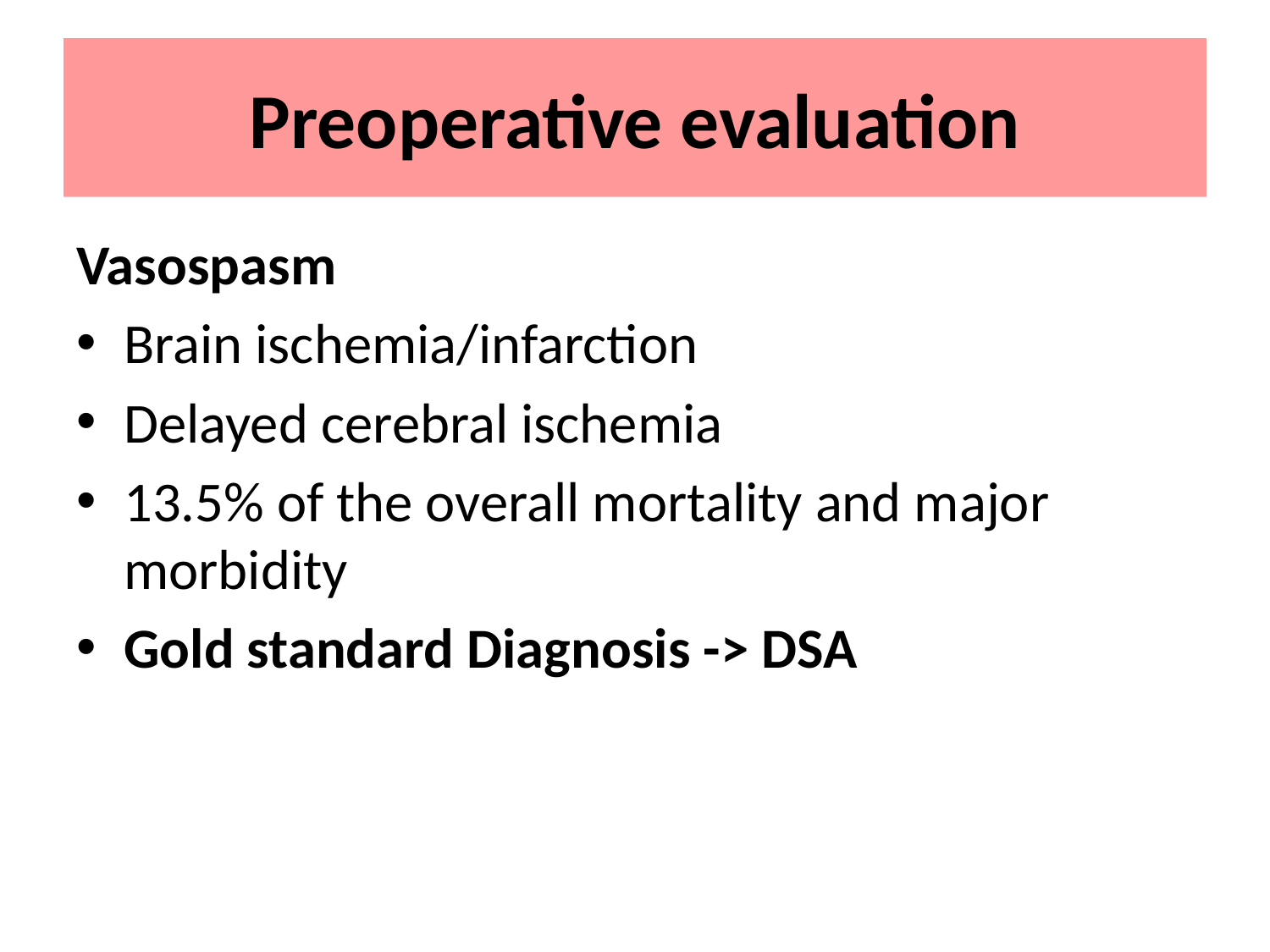

# Preoperative evaluation
Vasospasm
Brain ischemia/infarction
Delayed cerebral ischemia
13.5% of the overall mortality and major morbidity
Gold standard Diagnosis -> DSA